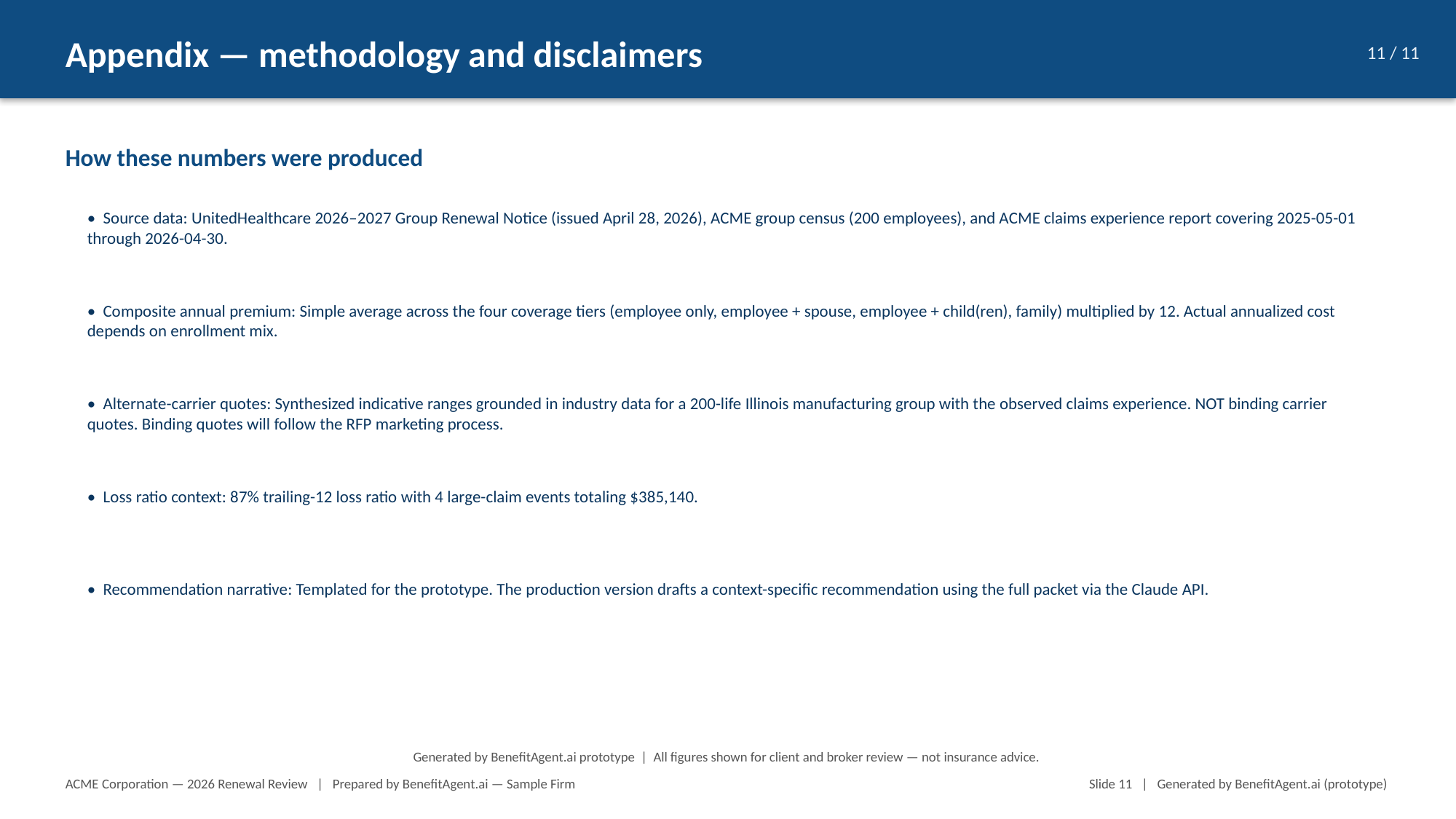

Appendix — methodology and disclaimers
11 / 11
How these numbers were produced
•  Source data: UnitedHealthcare 2026–2027 Group Renewal Notice (issued April 28, 2026), ACME group census (200 employees), and ACME claims experience report covering 2025-05-01 through 2026-04-30.
•  Composite annual premium: Simple average across the four coverage tiers (employee only, employee + spouse, employee + child(ren), family) multiplied by 12. Actual annualized cost depends on enrollment mix.
•  Alternate-carrier quotes: Synthesized indicative ranges grounded in industry data for a 200-life Illinois manufacturing group with the observed claims experience. NOT binding carrier quotes. Binding quotes will follow the RFP marketing process.
•  Loss ratio context: 87% trailing-12 loss ratio with 4 large-claim events totaling $385,140.
•  Recommendation narrative: Templated for the prototype. The production version drafts a context-specific recommendation using the full packet via the Claude API.
Generated by BenefitAgent.ai prototype  |  All figures shown for client and broker review — not insurance advice.
ACME Corporation — 2026 Renewal Review   |   Prepared by BenefitAgent.ai — Sample Firm
Slide 11   |   Generated by BenefitAgent.ai (prototype)